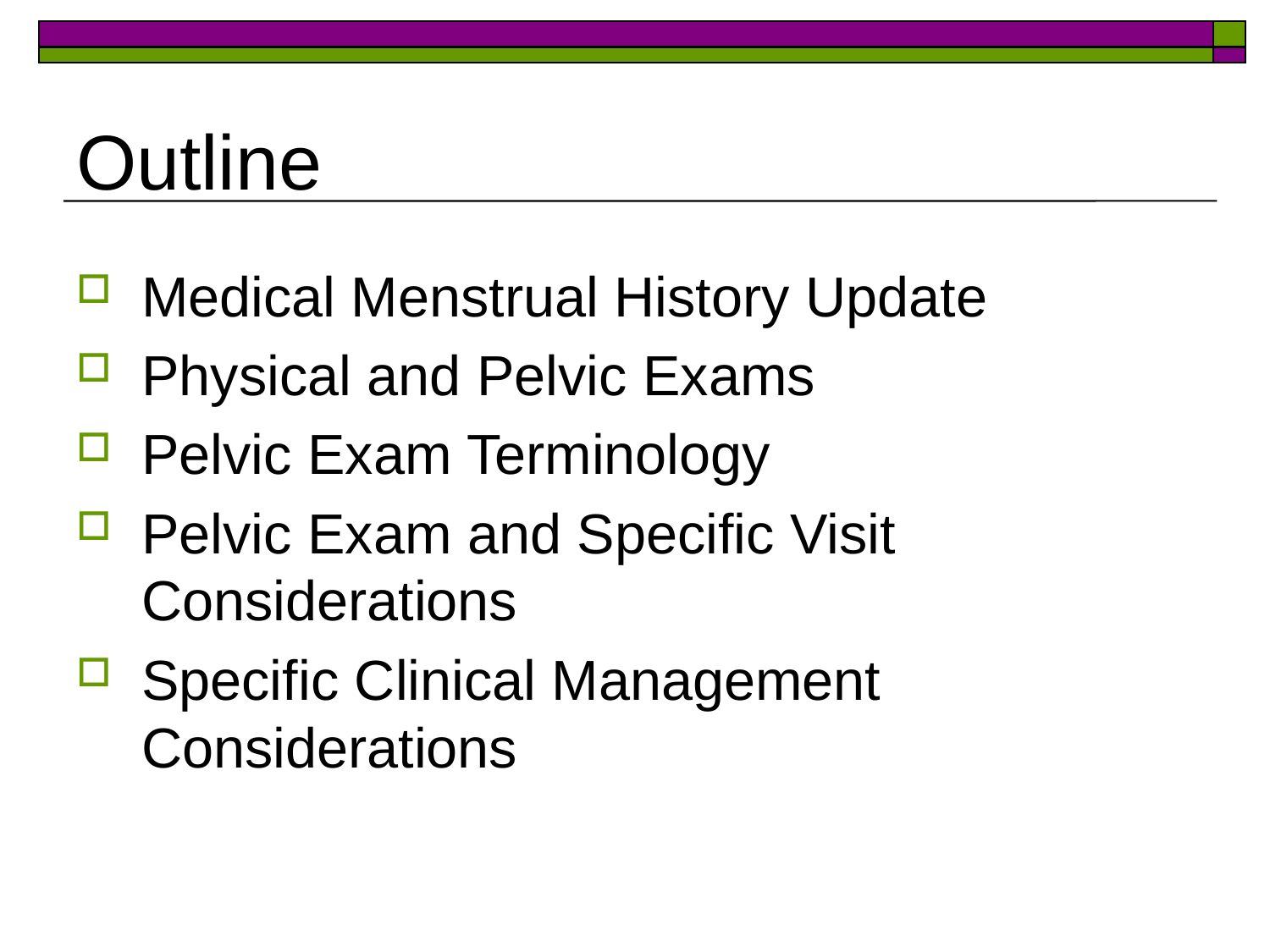

# Outline
Medical Menstrual History Update
Physical and Pelvic Exams
Pelvic Exam Terminology
Pelvic Exam and Specific Visit Considerations
Specific Clinical Management Considerations